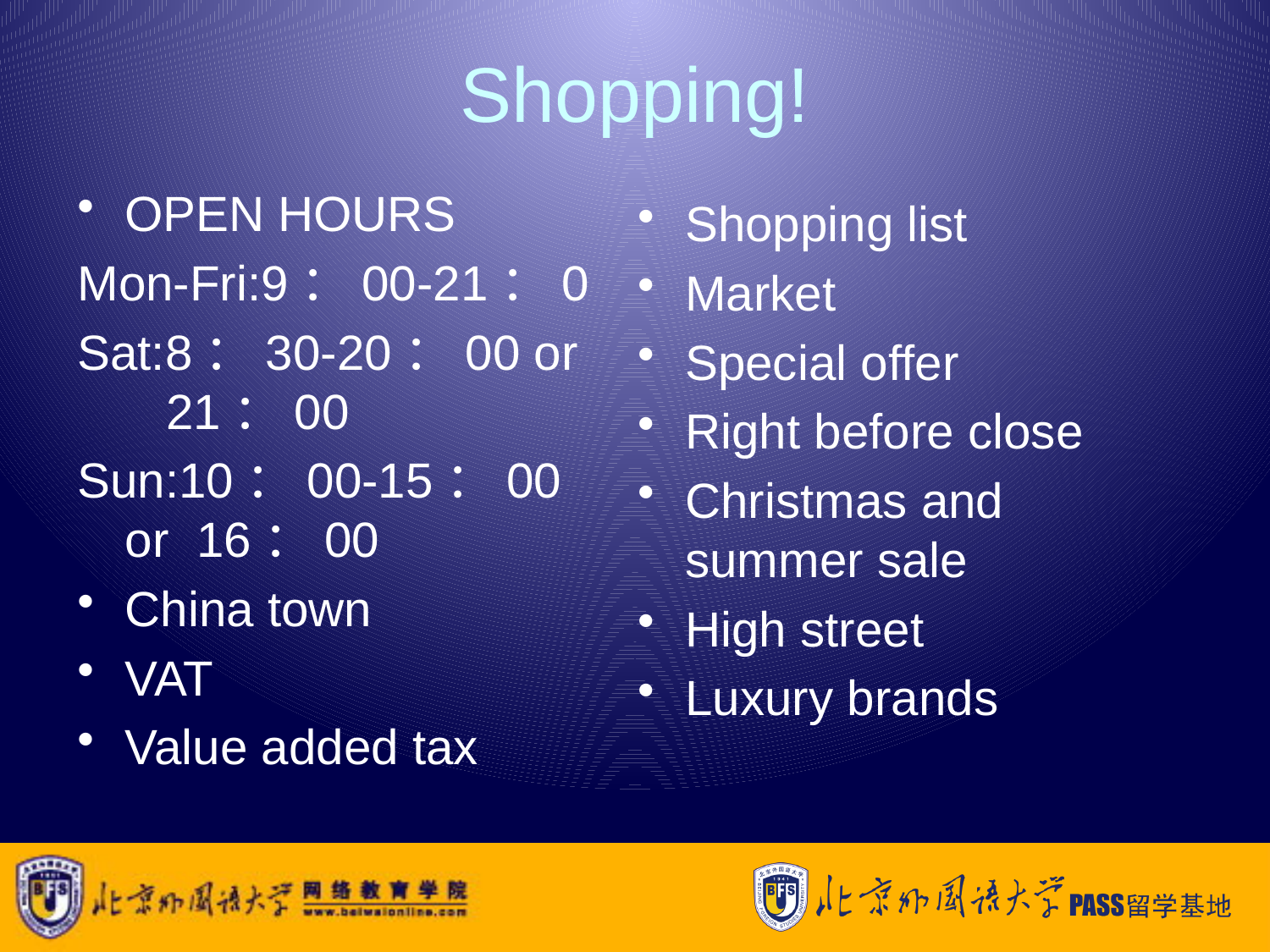

# Shopping!
OPEN HOURS
Mon-Fri:9：00-21：0
Sat:8：30-20：00 or     21：00
Sun:10：00-15：00 or  16：00
China town
VAT
Value added tax

Shopping list
Market
Special offer
Right before close
Christmas and summer sale
High street
Luxury brands